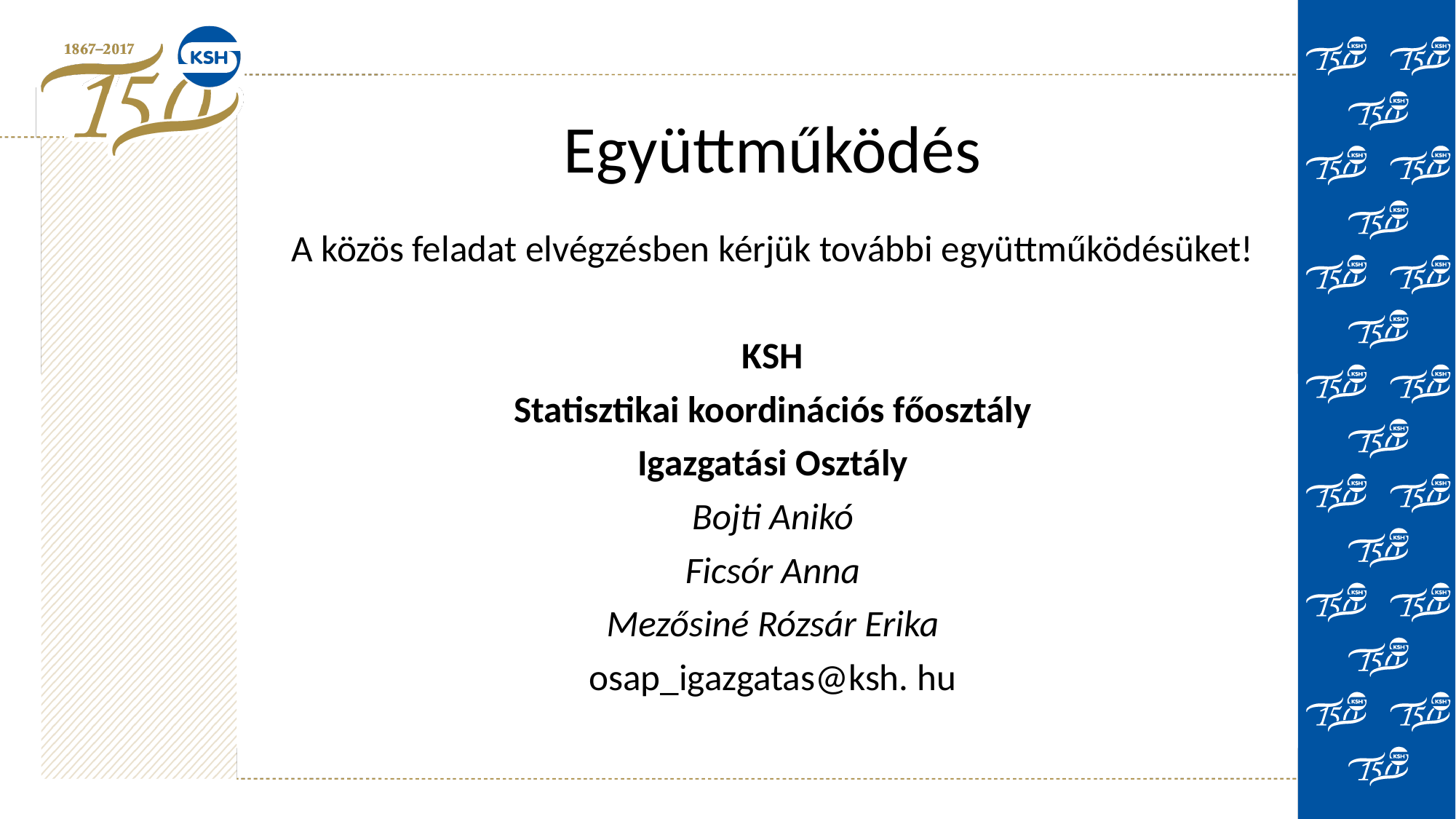

# Együttműködés
A közös feladat elvégzésben kérjük további együttműködésüket!

KSH
Statisztikai koordinációs főosztály
Igazgatási Osztály
Bojti Anikó
Ficsór Anna
Mezősiné Rózsár Erika
osap_igazgatas@ksh. hu